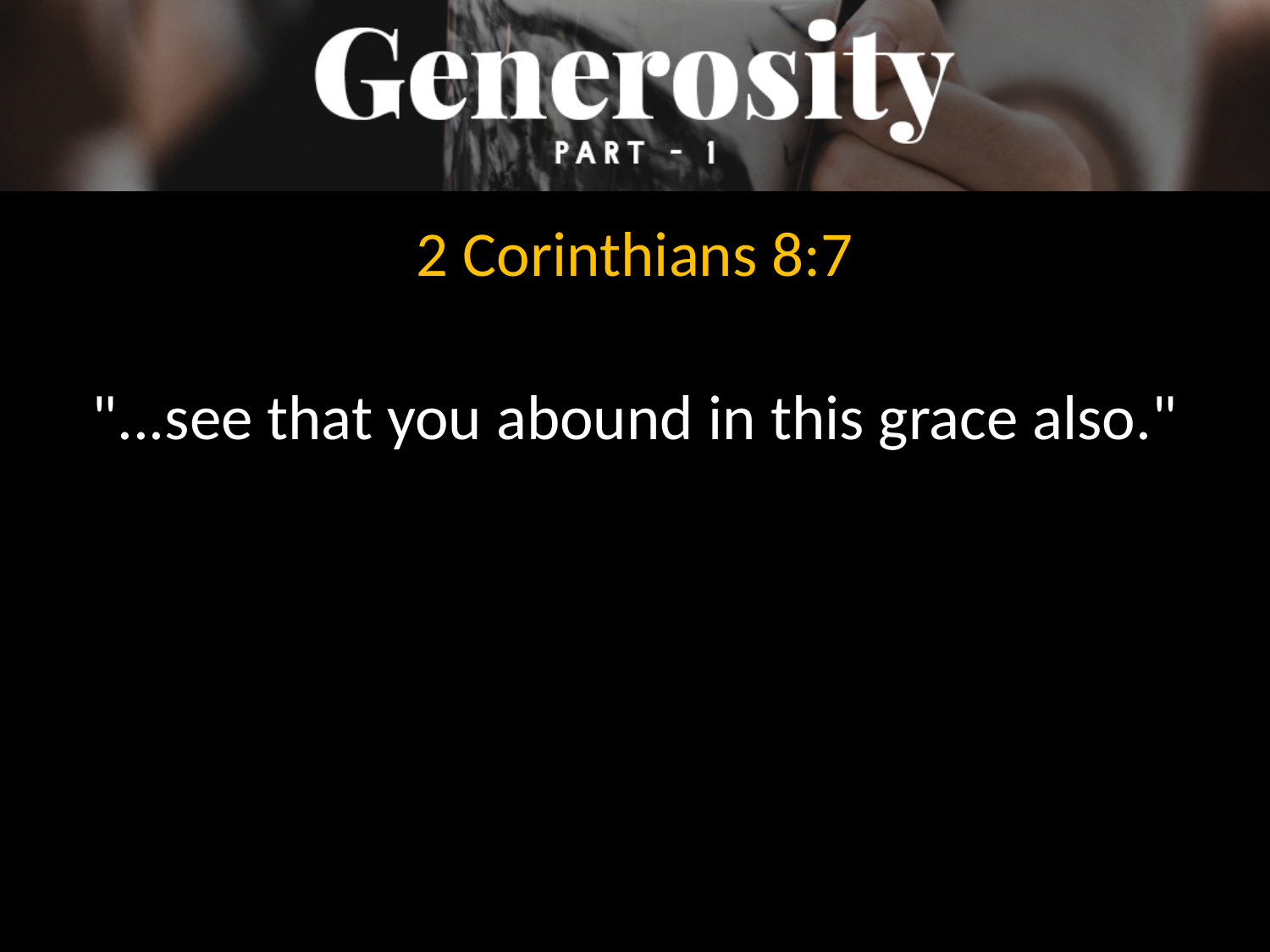

2 Corinthians 8:7
"...see that you abound in this grace also."